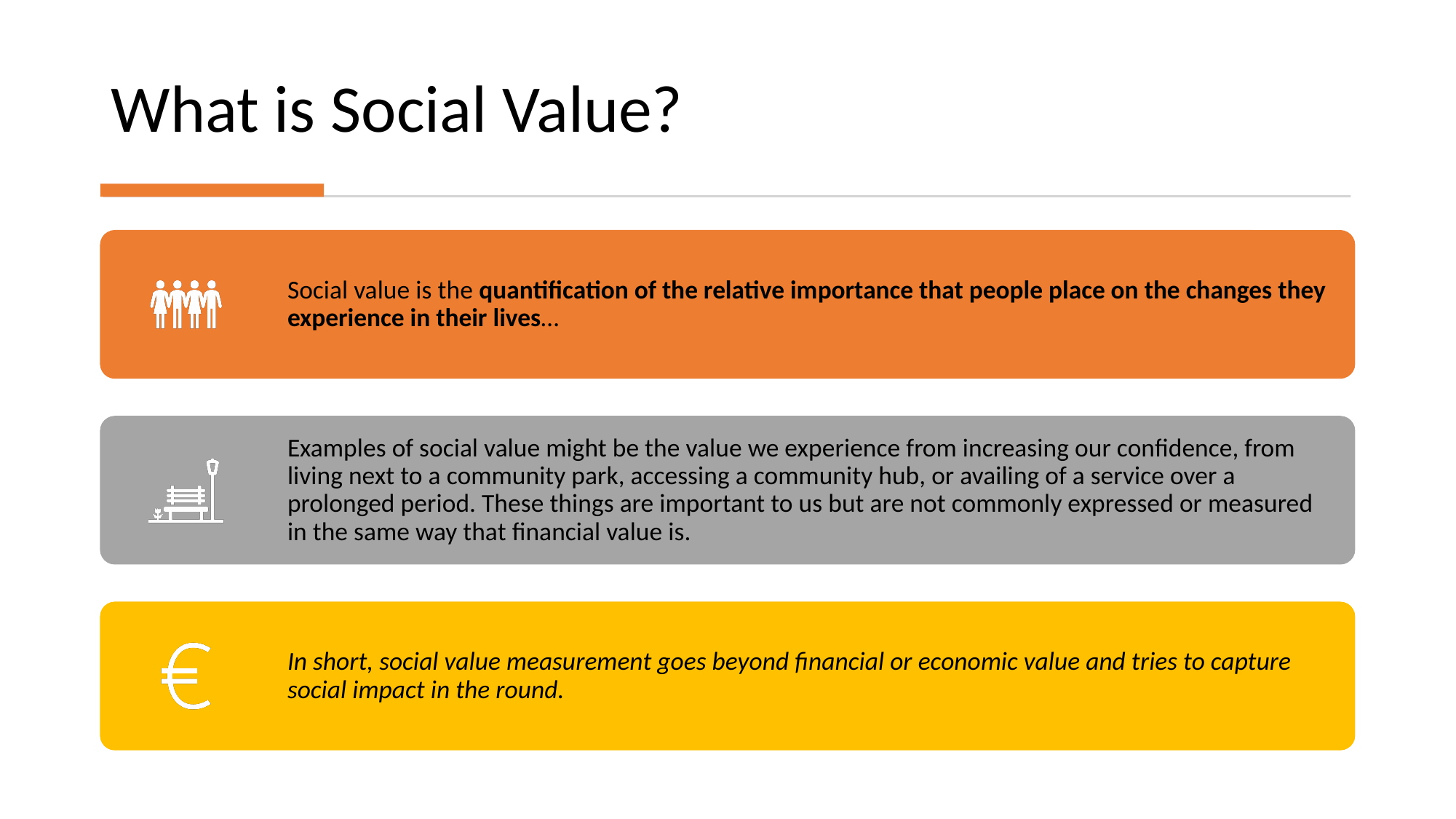

# What is Social Value?

Social value is the quantification of the relative importance that people place on the changes they experience in their lives…
Examples of social value might be the value we experience from increasing our confidence, from living next to a community park, accessing a community hub, or availing of a service over a prolonged period. These things are important to us but are not commonly expressed or measured in the same way that financial value is.
In short, social value measurement goes beyond financial or economic value and tries to capture social impact in the round.